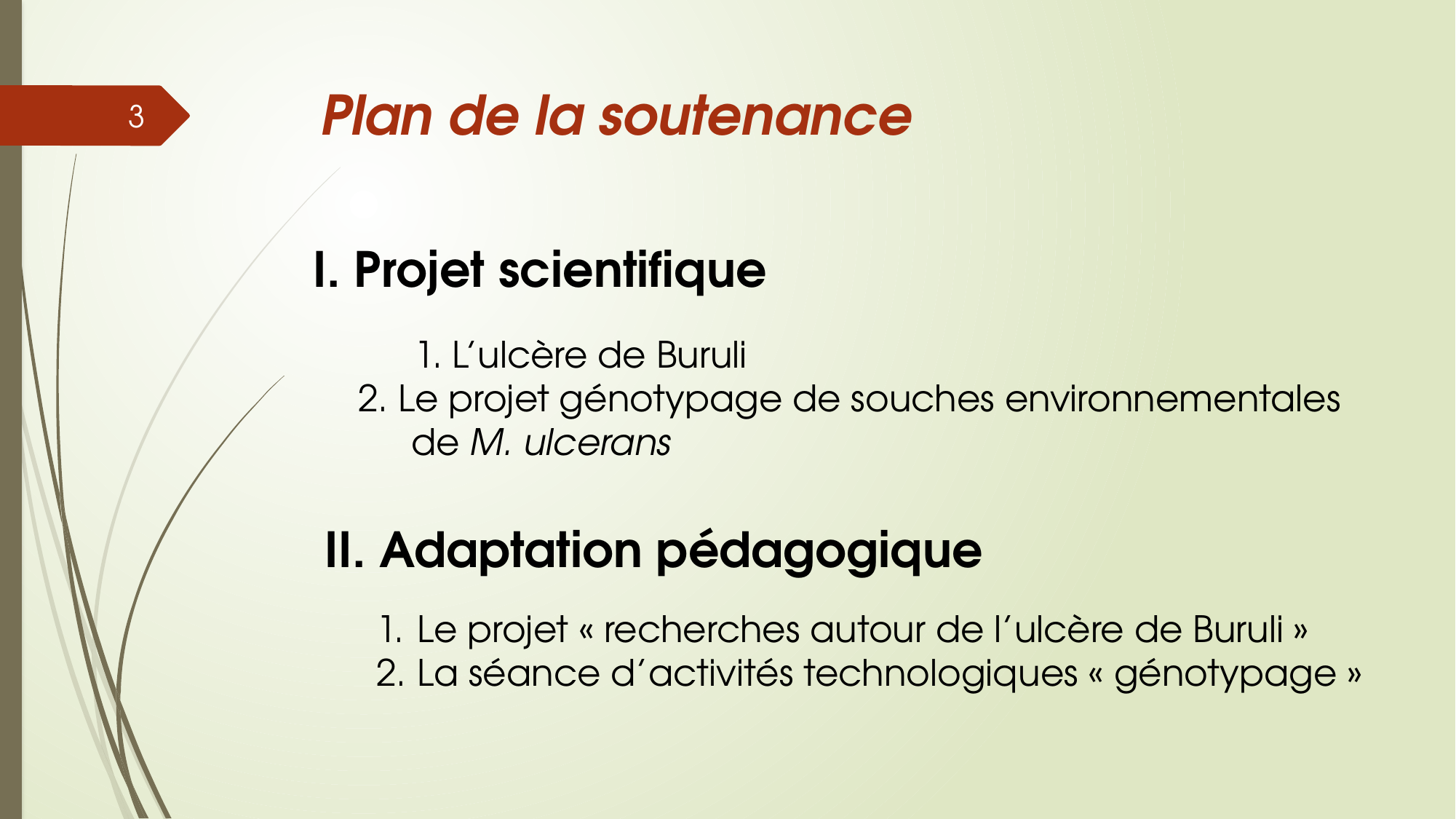

# Plan de la soutenance
3
I. Projet scientifique

	1. L’ulcère de Buruli
 2. Le projet génotypage de souches environnementales    de M. ulcerans

II. Adaptation pédagogique

Le projet « recherches autour de l’ulcère de Buruli »
La séance d’activités technologiques « génotypage »